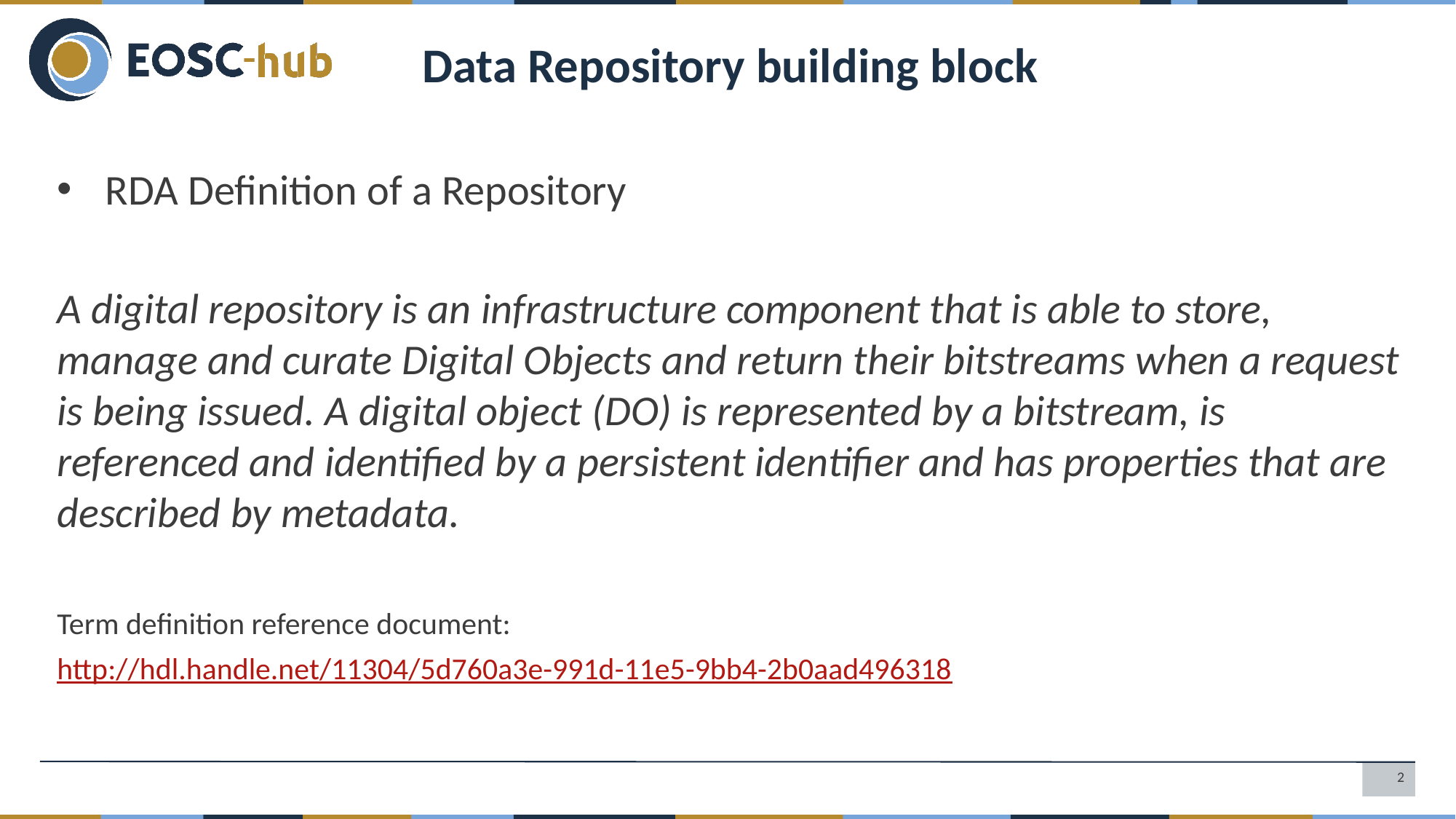

Data Repository building block
RDA Definition of a Repository

A digital repository is an infrastructure component that is able to store, manage and curate Digital Objects and return their bitstreams when a request is being issued. A digital object (DO) is represented by a bitstream, is referenced and identified by a persistent identifier and has properties that are described by metadata.

Term definition reference document:
http://hdl.handle.net/11304/5d760a3e-991d-11e5-9bb4-2b0aad496318
2